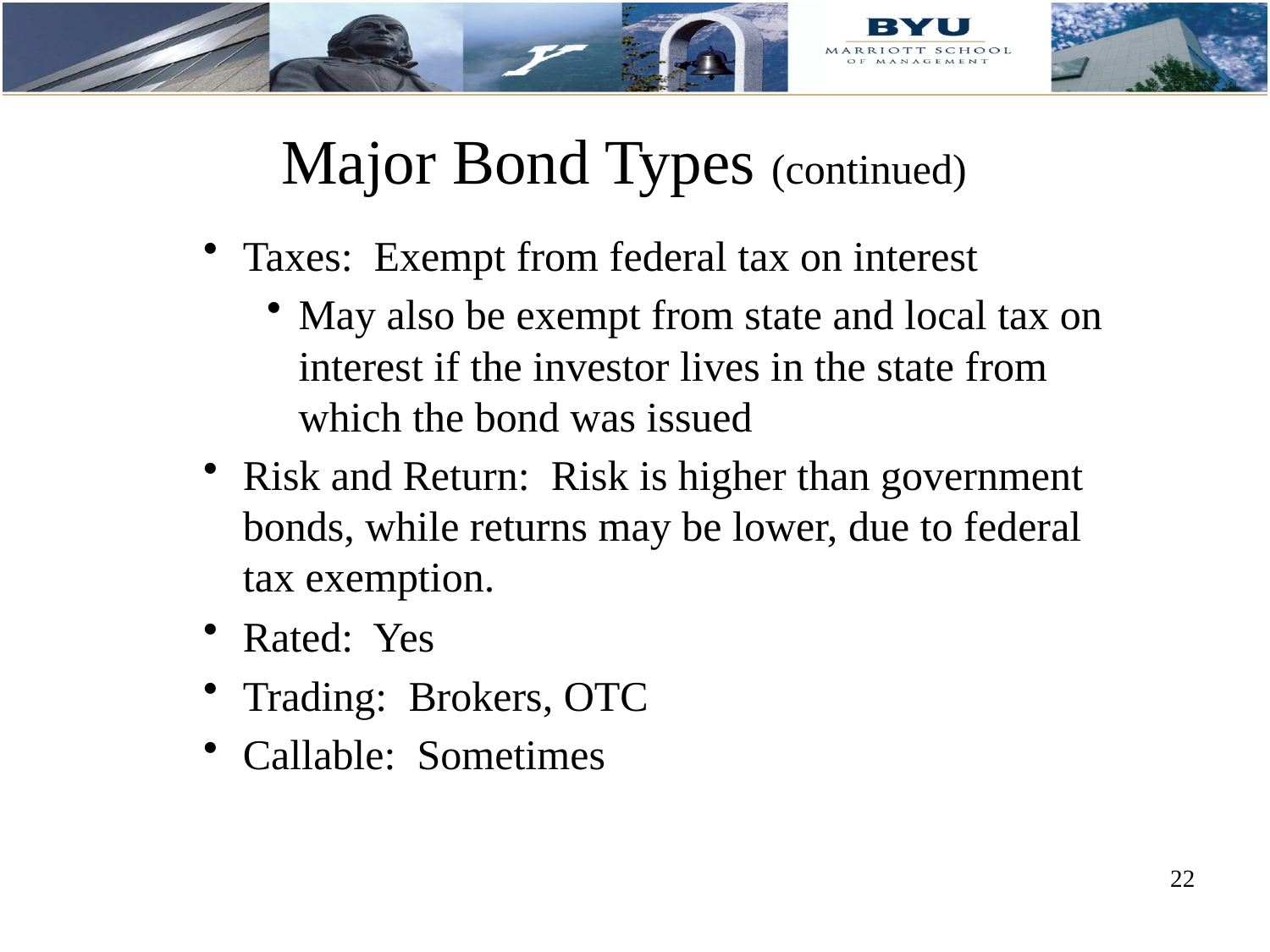

# Major Bond Types (continued)
Taxes:  Exempt from federal tax on interest
May also be exempt from state and local tax on interest if the investor lives in the state from which the bond was issued
Risk and Return:  Risk is higher than government bonds, while returns may be lower, due to federal tax exemption.
Rated:  Yes
Trading:  Brokers, OTC
Callable:  Sometimes